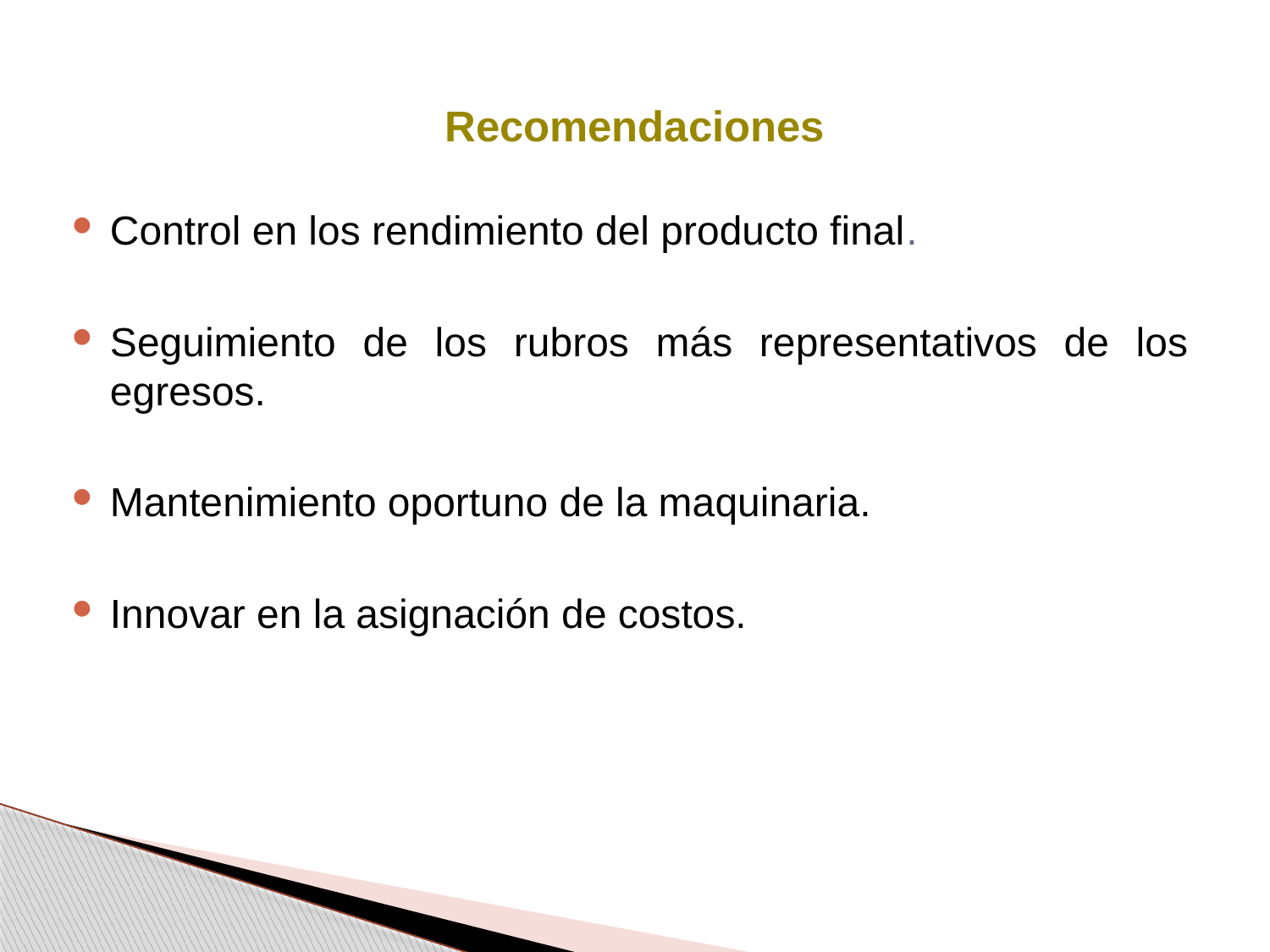

Recomendaciones
Control en los rendimiento del producto final.

Seguimiento de los rubros más representativos de los egresos.

Mantenimiento oportuno de la maquinaria.

Innovar en la asignación de costos.